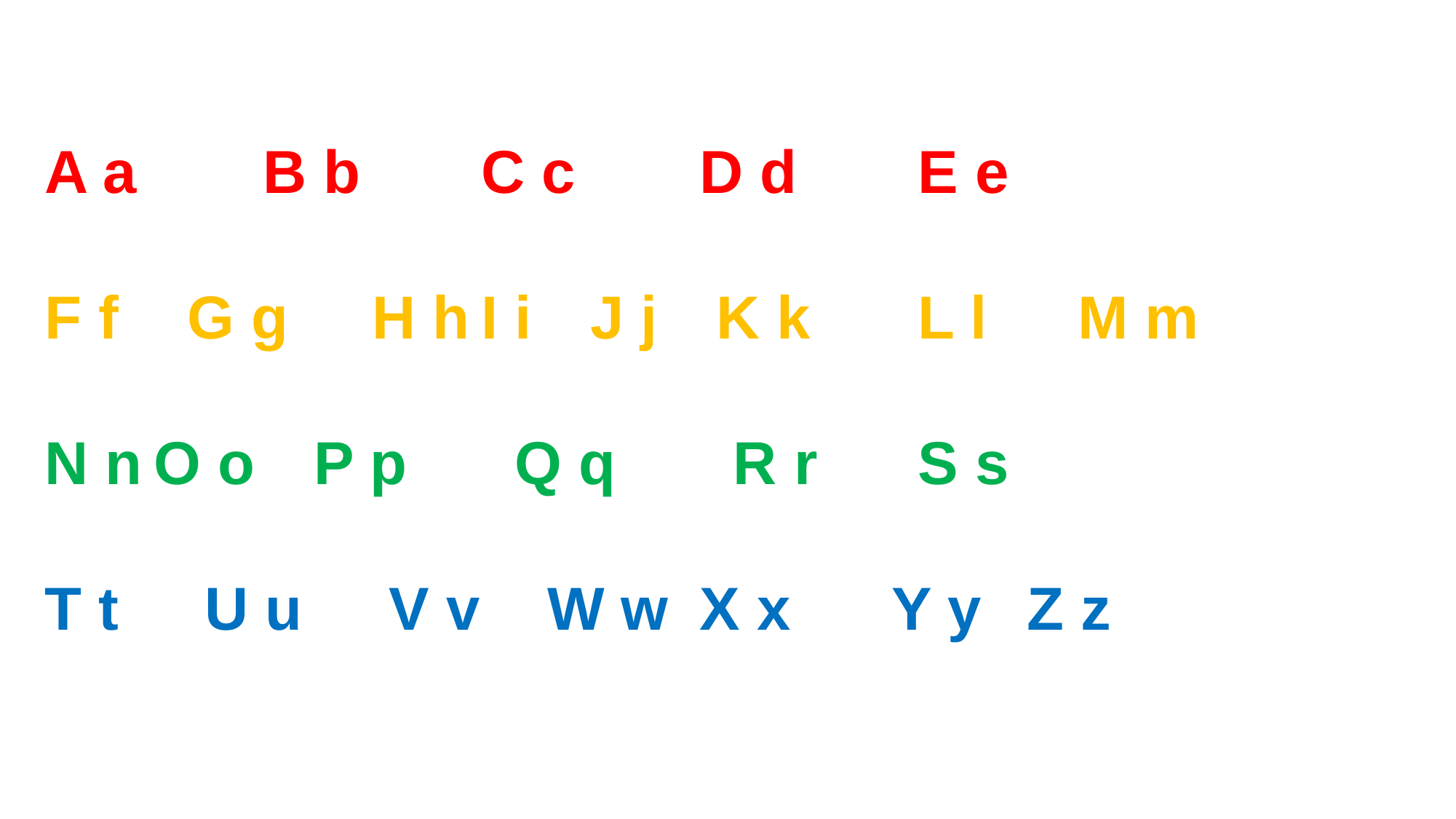

A a		B b		C c		D d		E e

F f	  G g	H h	I i  	J j	 K k	L l	   M m

N n	O o	   P p	  Q q	  R r	S s

T t	   U u	 V v    W w 	X x	     Y y 	Z z